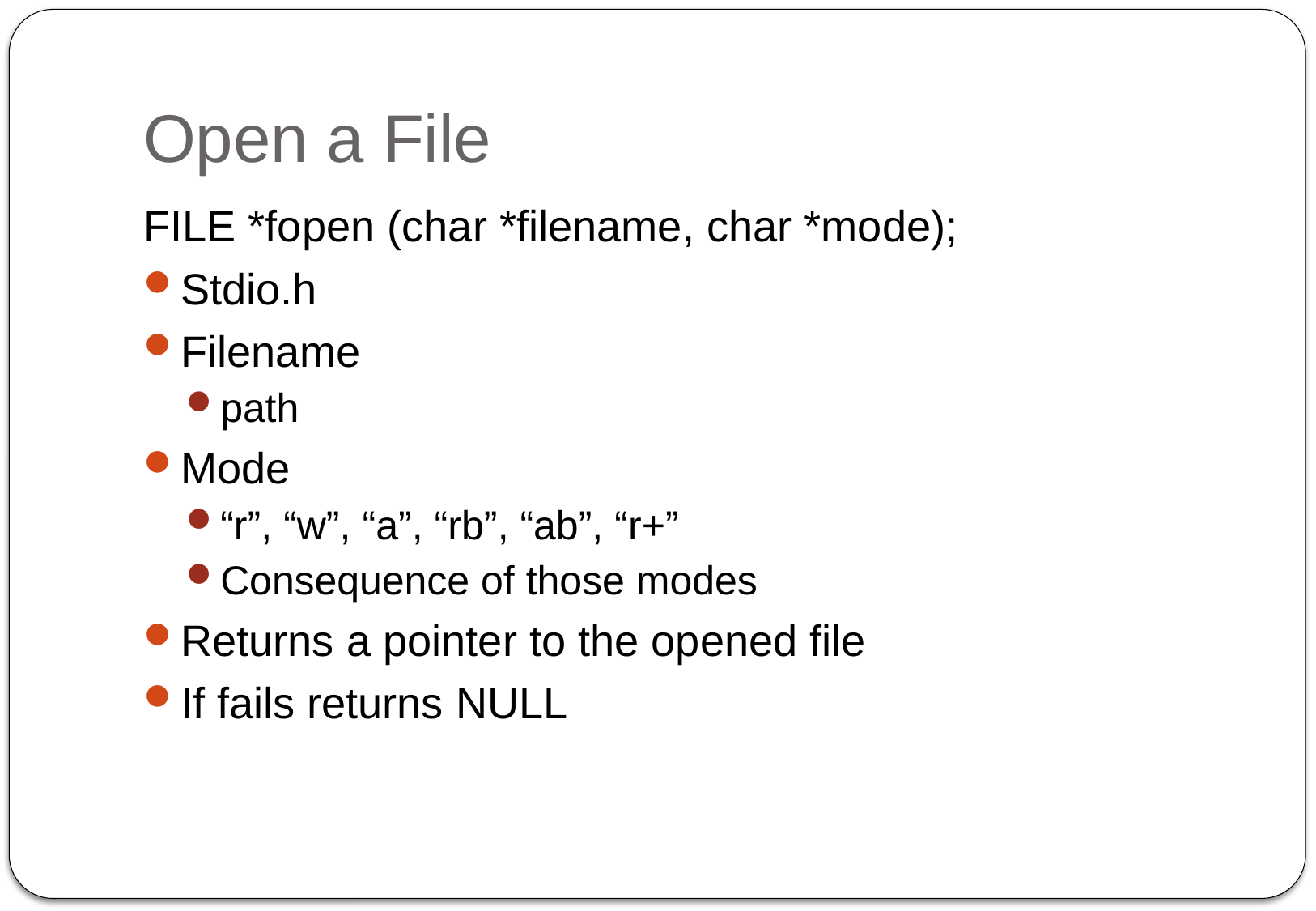

# Open a File
FILE *fopen (char *filename, char *mode);
Stdio.h
Filename
path
Mode
“r”, “w”, “a”, “rb”, “ab”, “r+”
Consequence of those modes
Returns a pointer to the opened file
If fails returns NULL